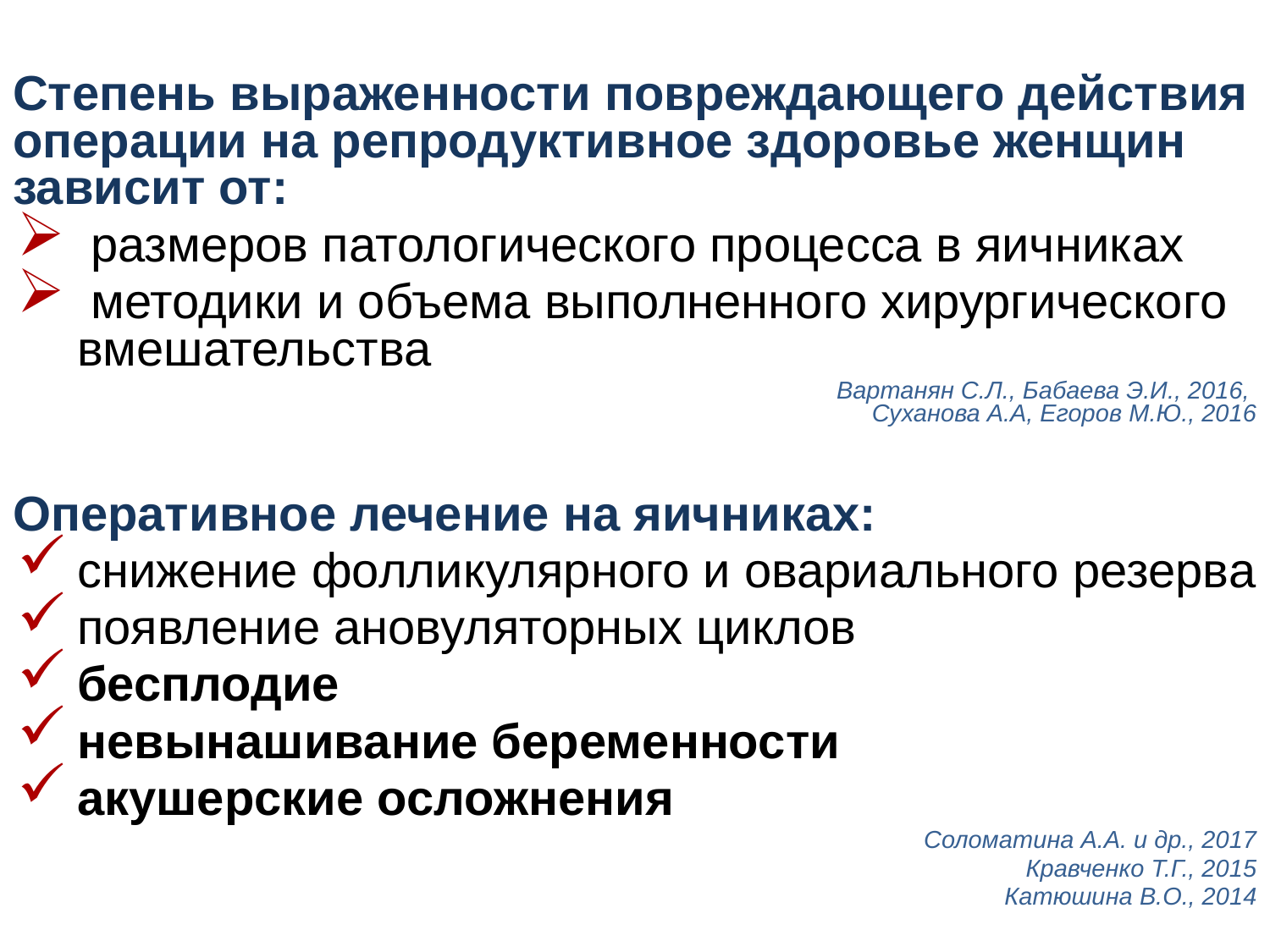

#

Степень выраженности повреждающего действия операции на репродуктивное здоровье женщин зависит от:
 размеров патологического процесса в яичниках
 методики и объема выполненного хирургического вмешательства
Вартанян С.Л., Бабаева Э.И., 2016,
Суханова А.А, Егоров М.Ю., 2016

Оперативное лечение на яичниках:
снижение фолликулярного и овариального резерва
появление ановуляторных циклов
бесплодие
невынашивание беременности
акушерские осложнения
Соломатина А.А. и др., 2017
Кравченко Т.Г., 2015
Катюшина В.О., 2014